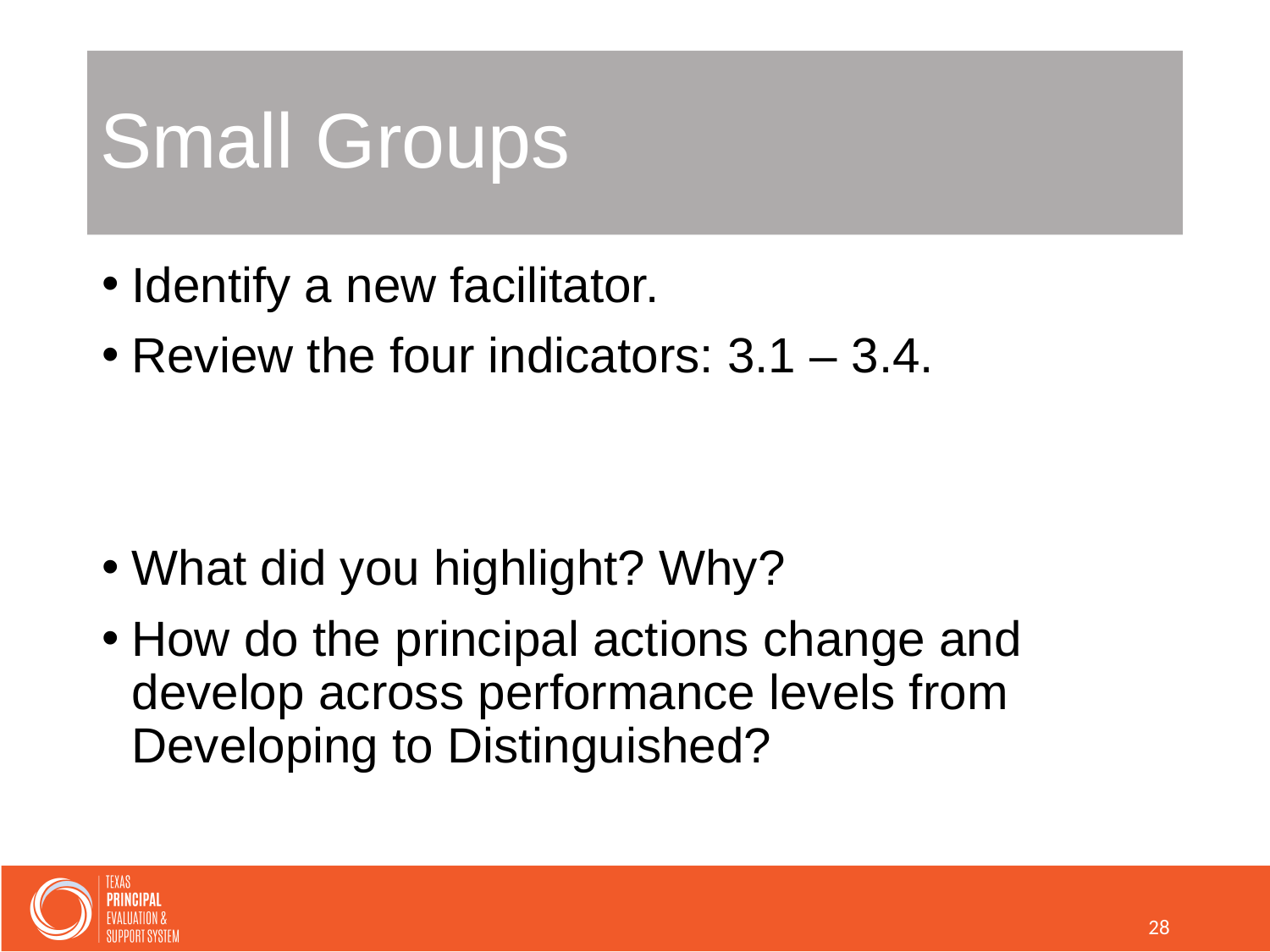

# Small Groups - 2
Identify a new facilitator.
Review the four indicators: 3.1 – 3.4.

What did you highlight? Why?
How do the principal actions change and develop across performance levels from Developing to Distinguished?

28